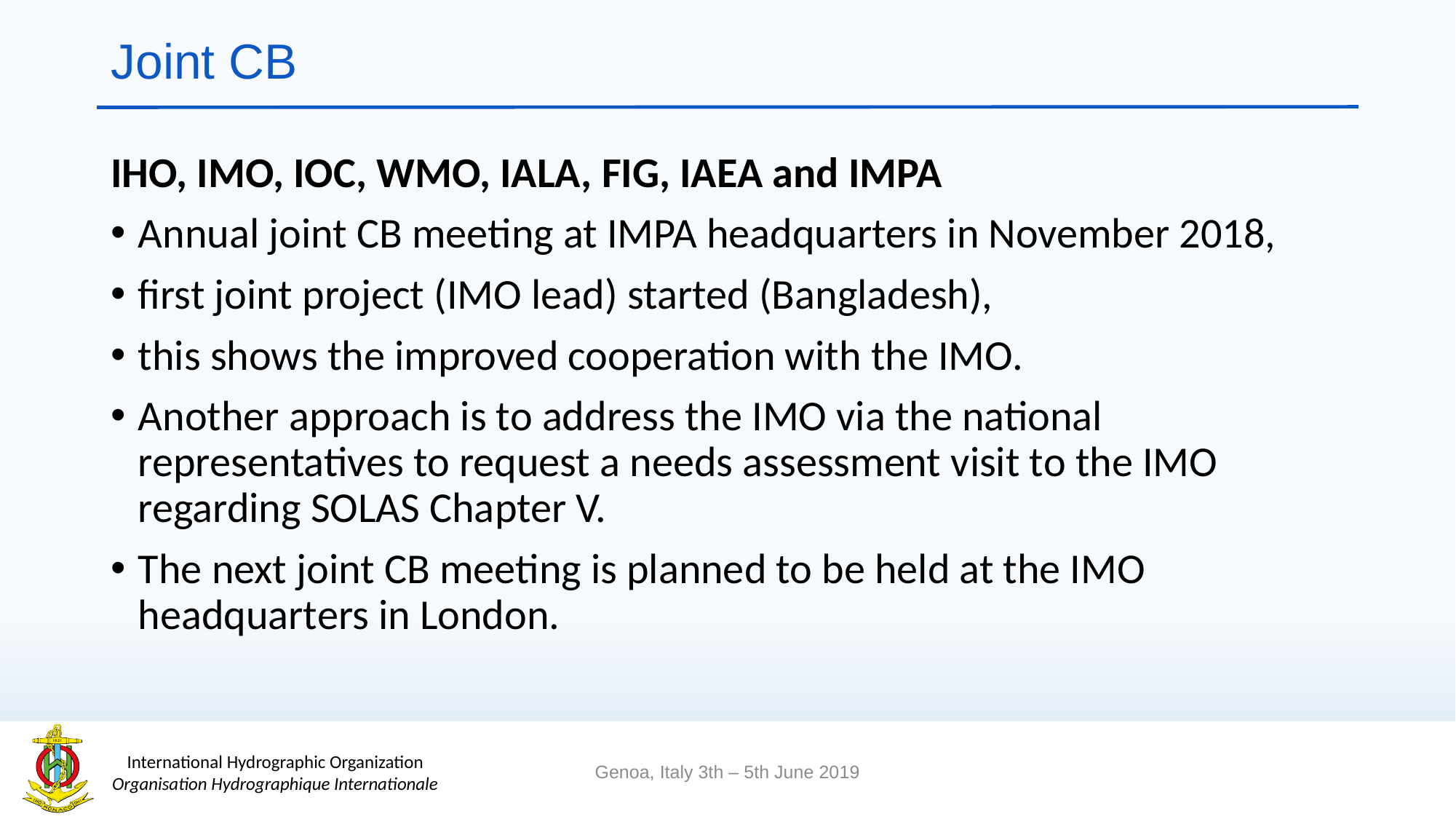

# Joint CB
IHO, IMO, IOC, WMO, IALA, FIG, IAEA and IMPA
Annual joint CB meeting at IMPA headquarters in November 2018,
first joint project (IMO lead) started (Bangladesh),
this shows the improved cooperation with the IMO.
Another approach is to address the IMO via the national representatives to request a needs assessment visit to the IMO regarding SOLAS Chapter V.
The next joint CB meeting is planned to be held at the IMO headquarters in London.
Genoa, Italy 3th – 5th June 2019